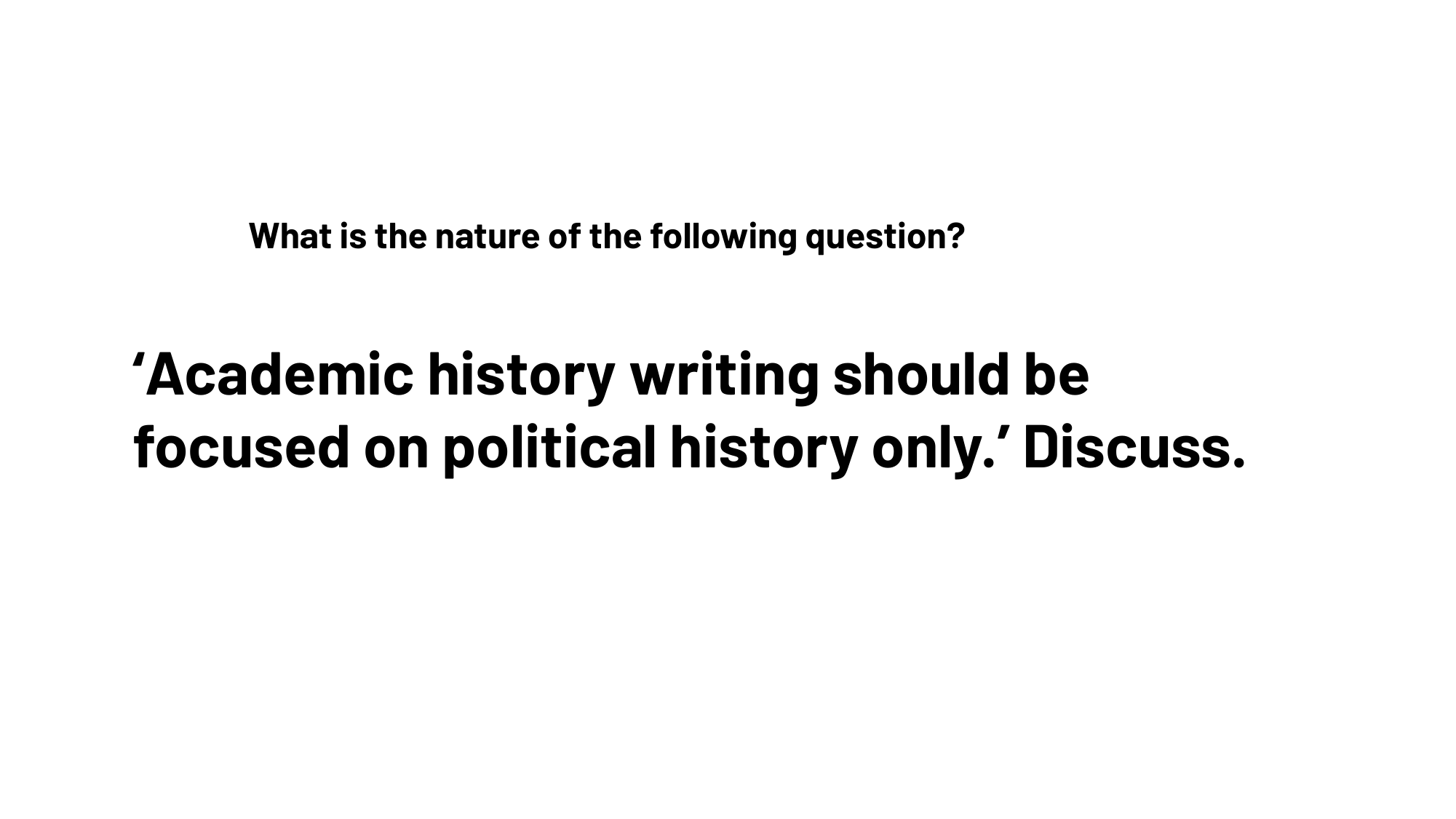

What is the nature of the following question?
‘Academic history writing should be focused on political history only.’ Discuss.